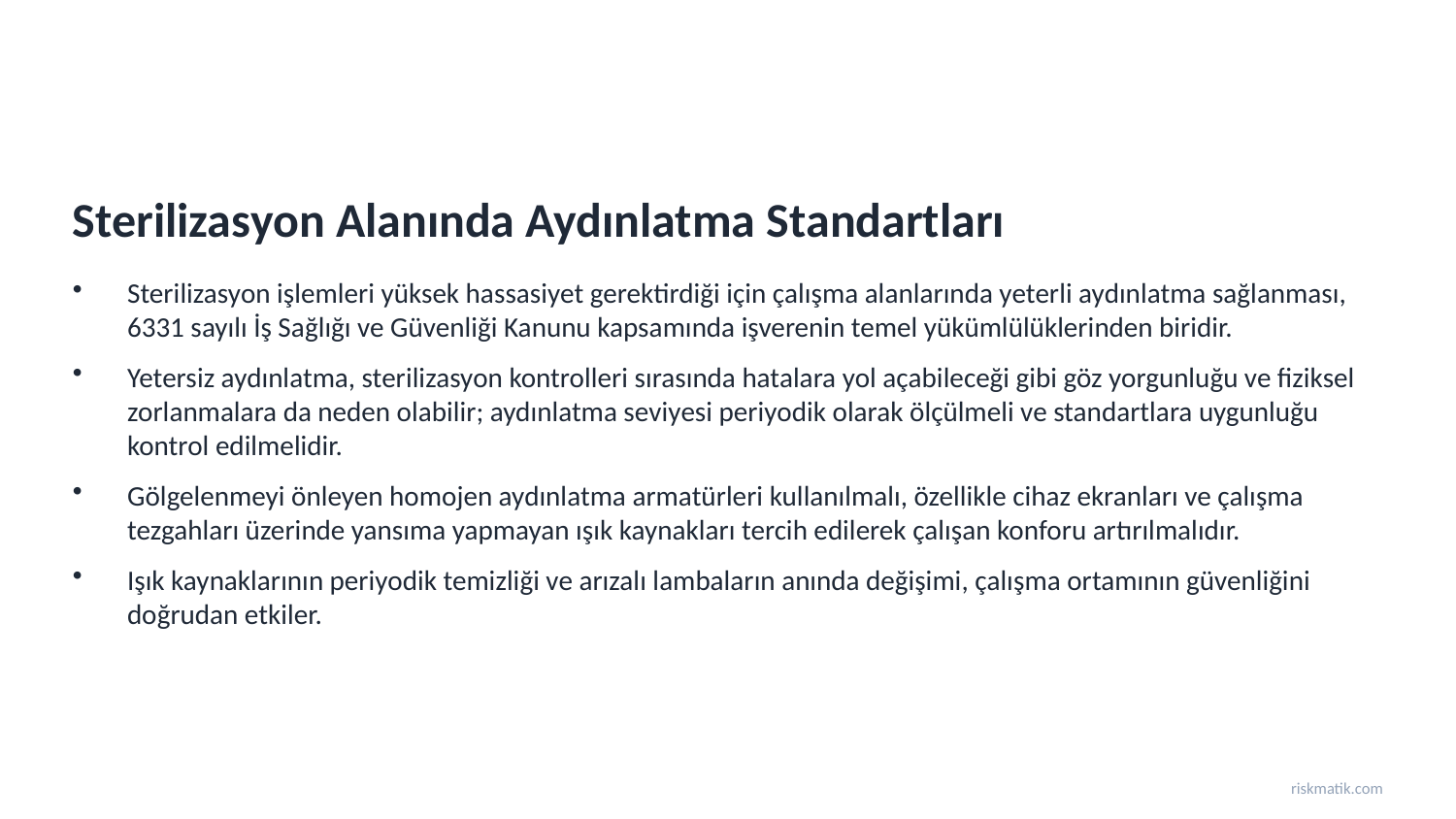

Sterilizasyon Alanında Aydınlatma Standartları
Sterilizasyon işlemleri yüksek hassasiyet gerektirdiği için çalışma alanlarında yeterli aydınlatma sağlanması, 6331 sayılı İş Sağlığı ve Güvenliği Kanunu kapsamında işverenin temel yükümlülüklerinden biridir.
Yetersiz aydınlatma, sterilizasyon kontrolleri sırasında hatalara yol açabileceği gibi göz yorgunluğu ve fiziksel zorlanmalara da neden olabilir; aydınlatma seviyesi periyodik olarak ölçülmeli ve standartlara uygunluğu kontrol edilmelidir.
Gölgelenmeyi önleyen homojen aydınlatma armatürleri kullanılmalı, özellikle cihaz ekranları ve çalışma tezgahları üzerinde yansıma yapmayan ışık kaynakları tercih edilerek çalışan konforu artırılmalıdır.
Işık kaynaklarının periyodik temizliği ve arızalı lambaların anında değişimi, çalışma ortamının güvenliğini doğrudan etkiler.
riskmatik.com